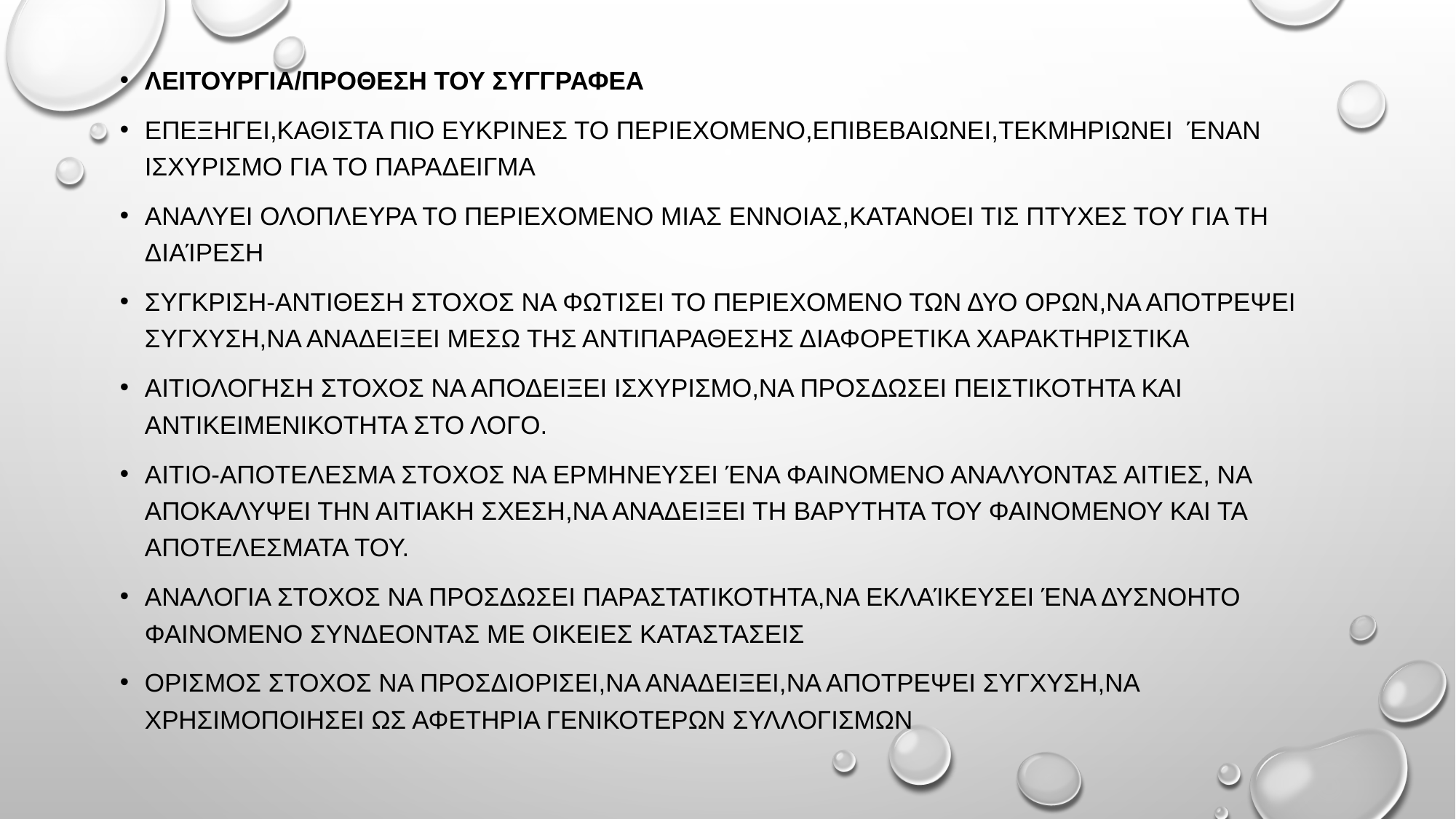

ΛΕΙΤΟΥΡΓΙΑ/ΠΡΟΘΕΣΗ ΤΟΥ ΣΥΓΓΡΑΦΕΑ
Επεξηγει,καθιστα πιο ευκρινες το περιεχομενο,επιβεβαιωνει,τεκμηριωνει  έναν ισχυρισμο για το παραδειγμα
Αναλυει ολοπλευρα το περιεχομενο μιας εννοιασ,κατανοει τις πτυχες του για τη διαίρεση
Συγκριση-αντιθεση στοχοσ να φωτισει το περιεχομενο των δυο ορων,να αποτρεψει συγχυση,να αναδειξει μεσω της αντιπαραθεσησ διαφορετικα χαρακτηριστικα
Αιτιολογηση στοχοσ να αποδειξει ισχυρισμο,να προσδωσει πειστικοτητα και αντικειμενικοτητα στο λογο.
Αιτιο-αποτελεσμα στοχοσ να ερμηνευσει ένα φαινομενο αναλυοντας αιτιεσ, να αποκαλυψει την αιτιακη σχεση,να αναδειξει τη βαρυτητα του φαινομενου και τα αποτελεσματα του.
Αναλογια στοχοσ να προσδωσει παραστατικοτητα,να εκλαίκευσει ένα δυσνοητο φαινομενο συνδεοντας με οικειες καταστασεισ
Ορισμοσ στοχοσ να προσδιορισει,να αναδειξει,να αποτρεψει συγχυση,να χρησιμοποιησει ωσ αφετηρια γενικοτερων συλλογισμων